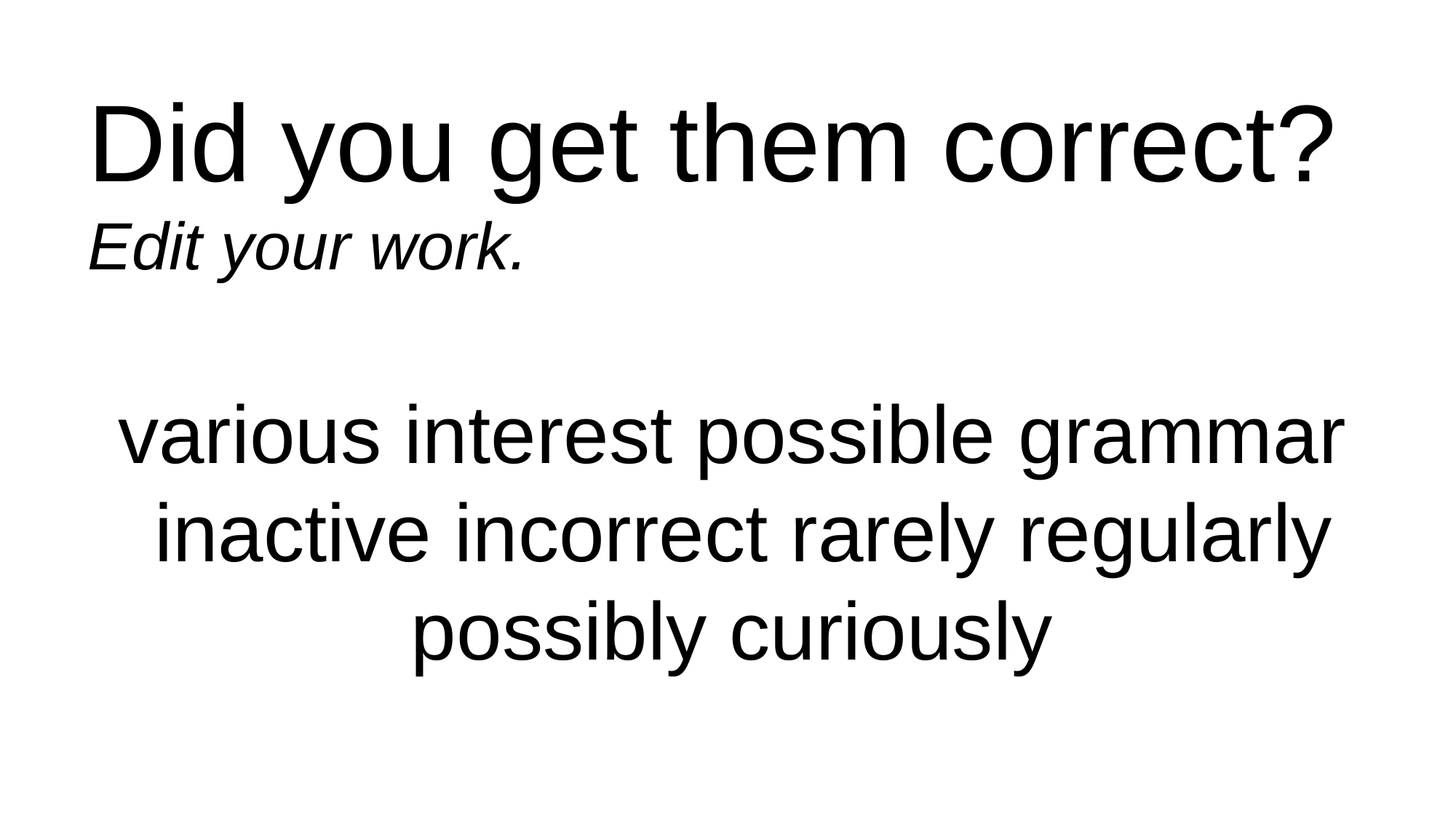

Did you get them correct?
Edit your work.

various interest possible grammar  inactive incorrect rarely regularly possibly curiously